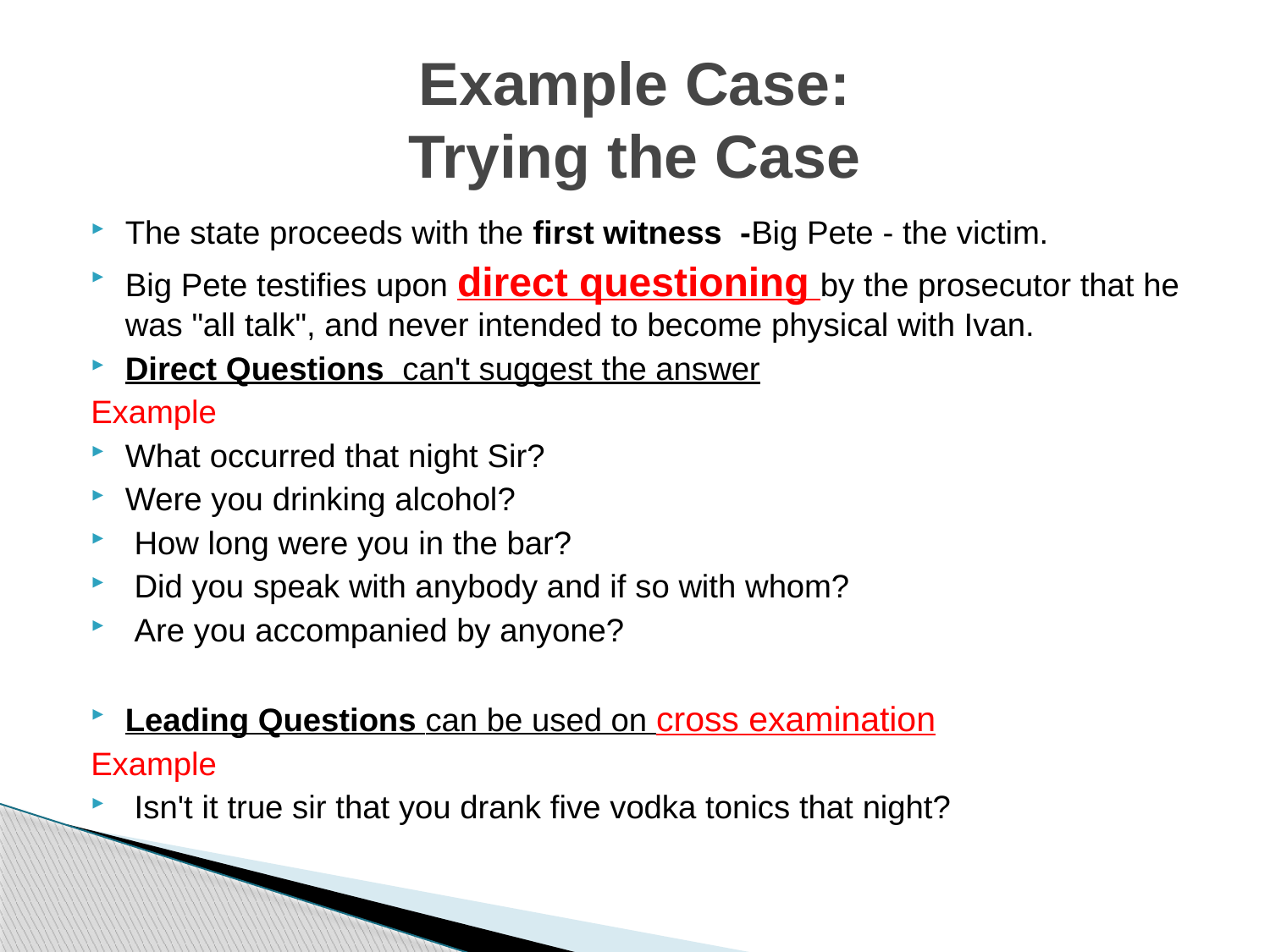

# Example Case: Trying the Case
The state proceeds with the first witness  -Big Pete - the victim.
Big Pete testifies upon direct questioning by the prosecutor that he was "all talk", and never intended to become physical with Ivan.
Direct Questions  can't suggest the answer
Example
What occurred that night Sir?
Were you drinking alcohol?
 How long were you in the bar?
 Did you speak with anybody and if so with whom?
 Are you accompanied by anyone?

Leading Questions can be used on cross examination
Example
 Isn't it true sir that you drank five vodka tonics that night?